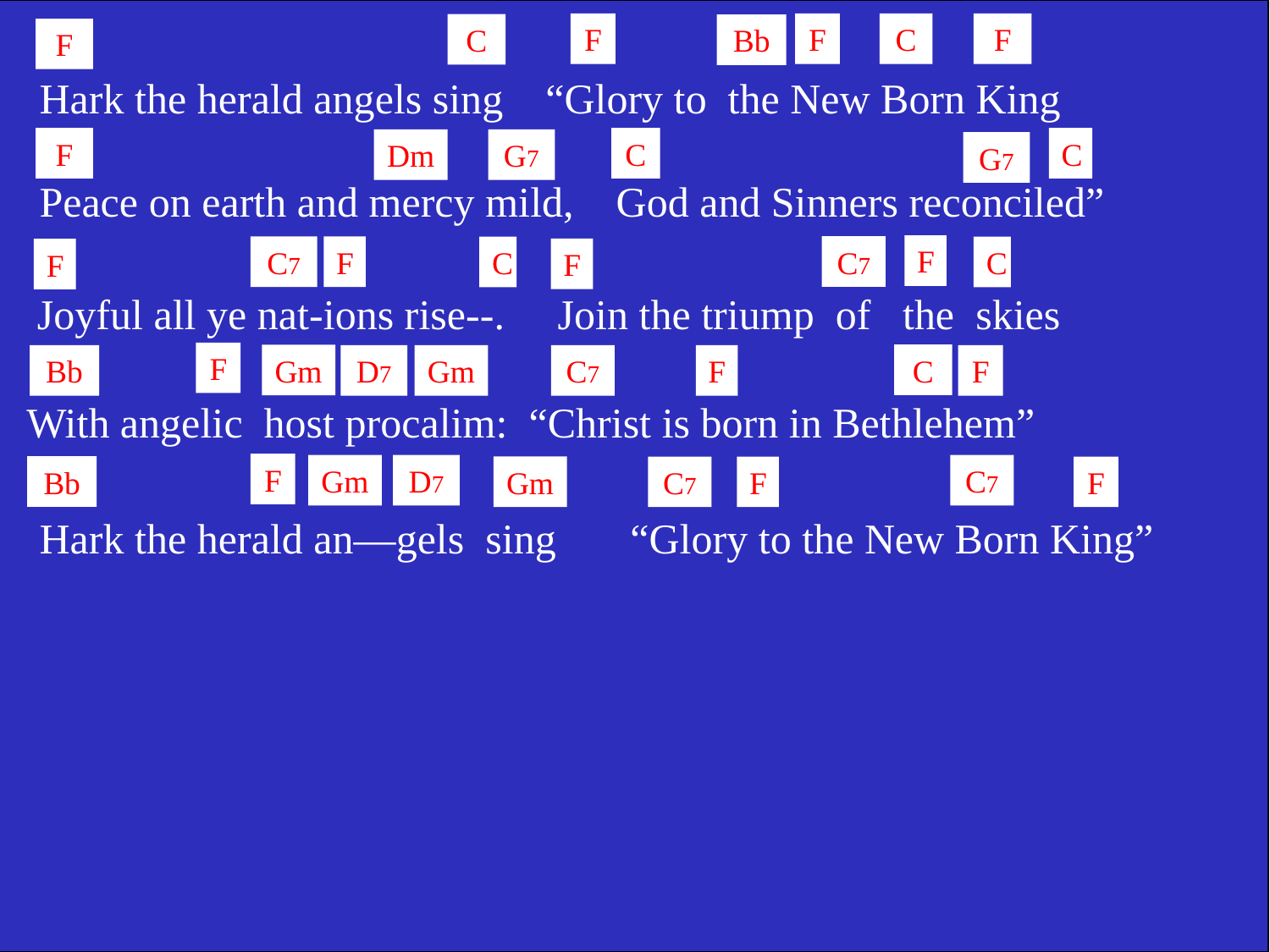

F
F
C
F
C
Bb
F
   Hark the herald angels sing    “Glory to  the New Born King
F
C
C
Dm
G7
G7
   Peace on earth and mercy mild,    God and Sinners reconciled”
F
C7
C7
F
C
C
F
F
   Joyful all ye nat-ions rise--.     Join the triump  of   the  skies
F
C
Gm
Bb
D7
Gm
C7
F
F
  With angelic  host procalim:  “Christ is born in Bethlehem”
F
Gm
D7
C7
Bb
Gm
C7
F
F
   Hark the herald an—gels  sing       “Glory to the New Born King”